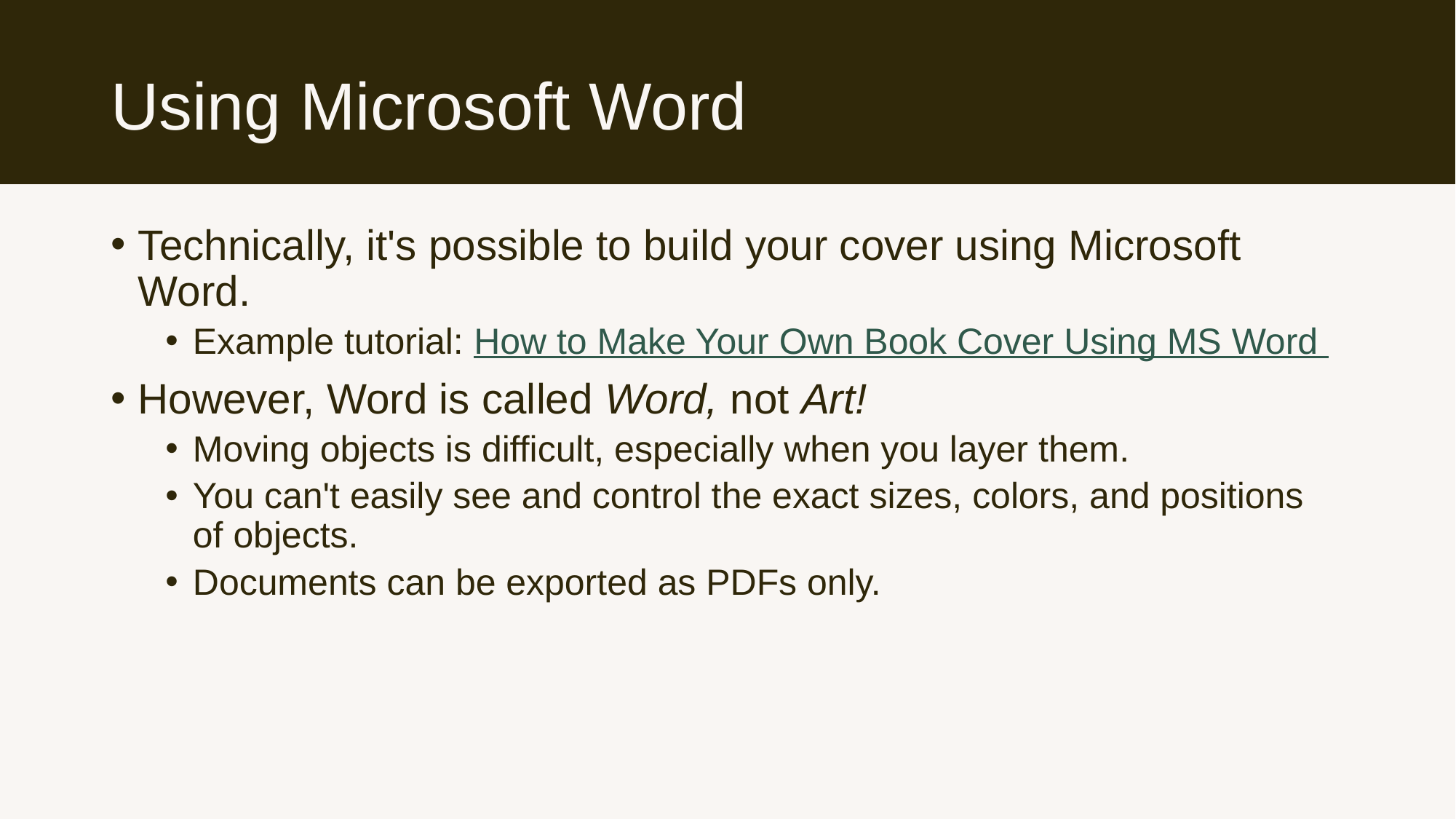

# Using Microsoft Word
Technically, it's possible to build your cover using Microsoft Word.
Example tutorial: How to Make Your Own Book Cover Using MS Word
However, Word is called Word, not Art!
Moving objects is difficult, especially when you layer them.
You can't easily see and control the exact sizes, colors, and positions of objects.
Documents can be exported as PDFs only.